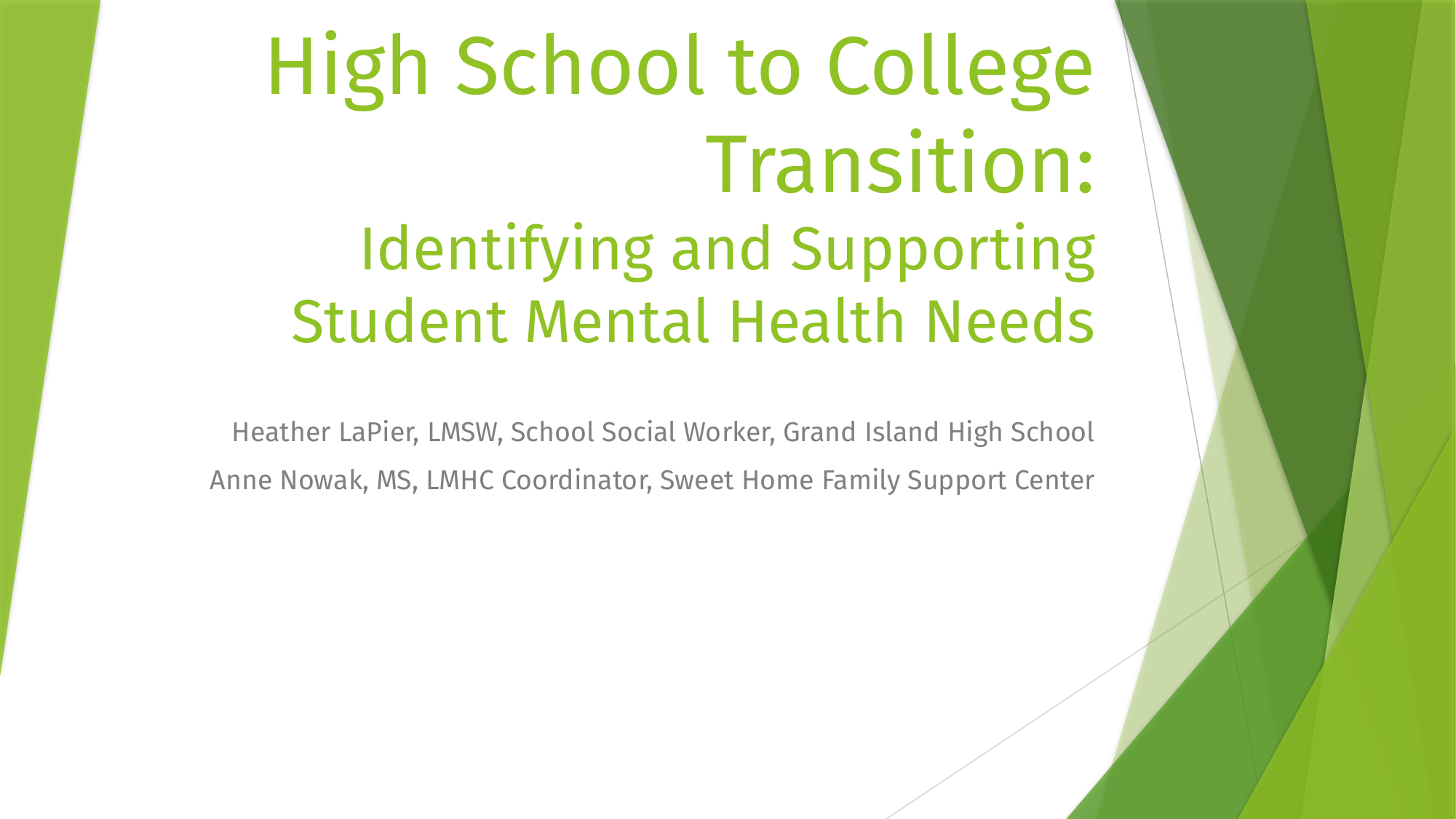

# High School to College Transition: Identifying and Supporting Student Mental Health Needs
Heather LaPier, LMSW, School Social Worker, Grand Island High School
Anne Nowak, MS, LMHC Coordinator, Sweet Home Family Support Center